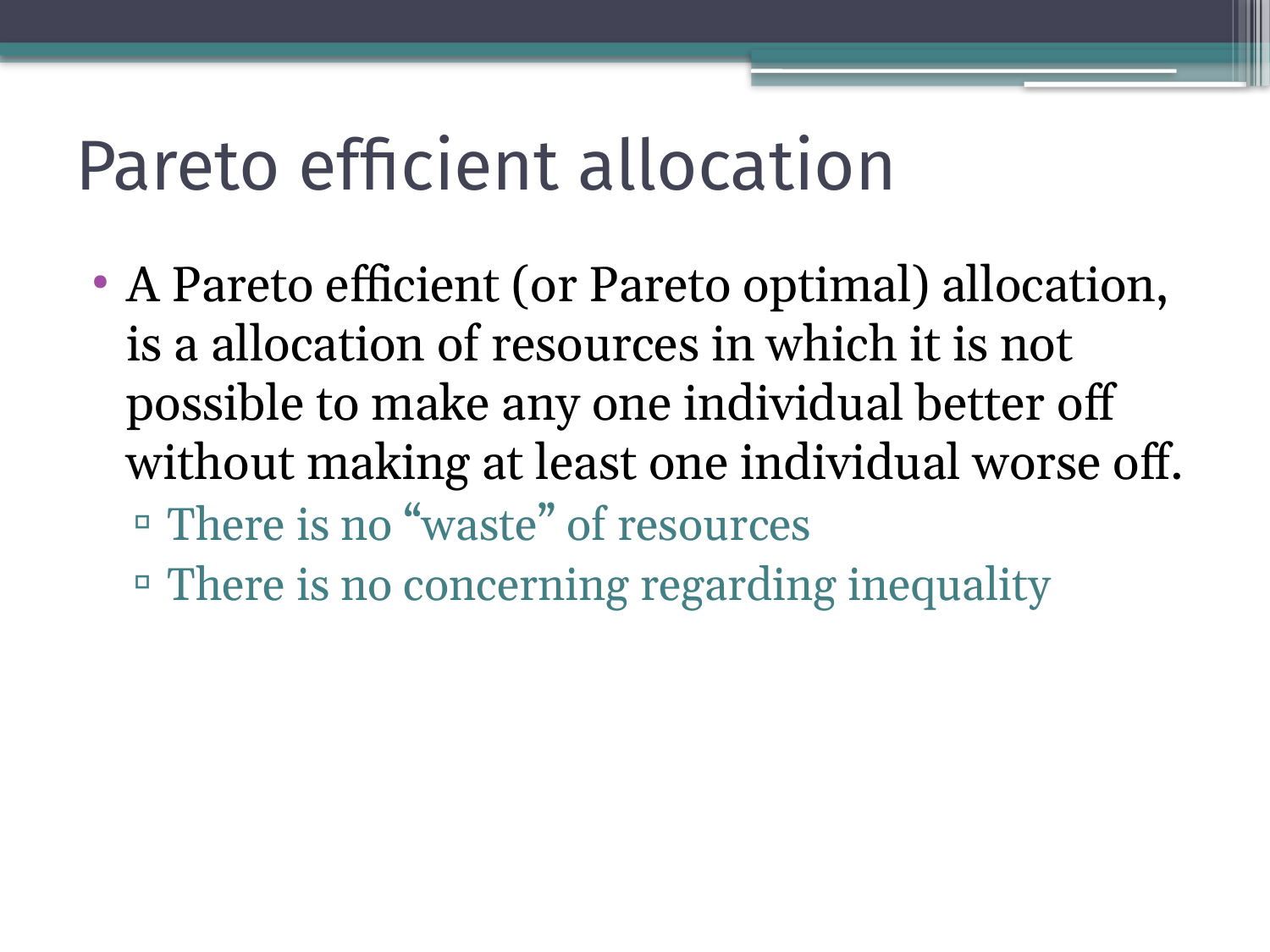

# Pareto efficient allocation
A Pareto efficient (or Pareto optimal) allocation, is a allocation of resources in which it is not possible to make any one individual better off without making at least one individual worse off.
There is no “waste” of resources
There is no concerning regarding inequality